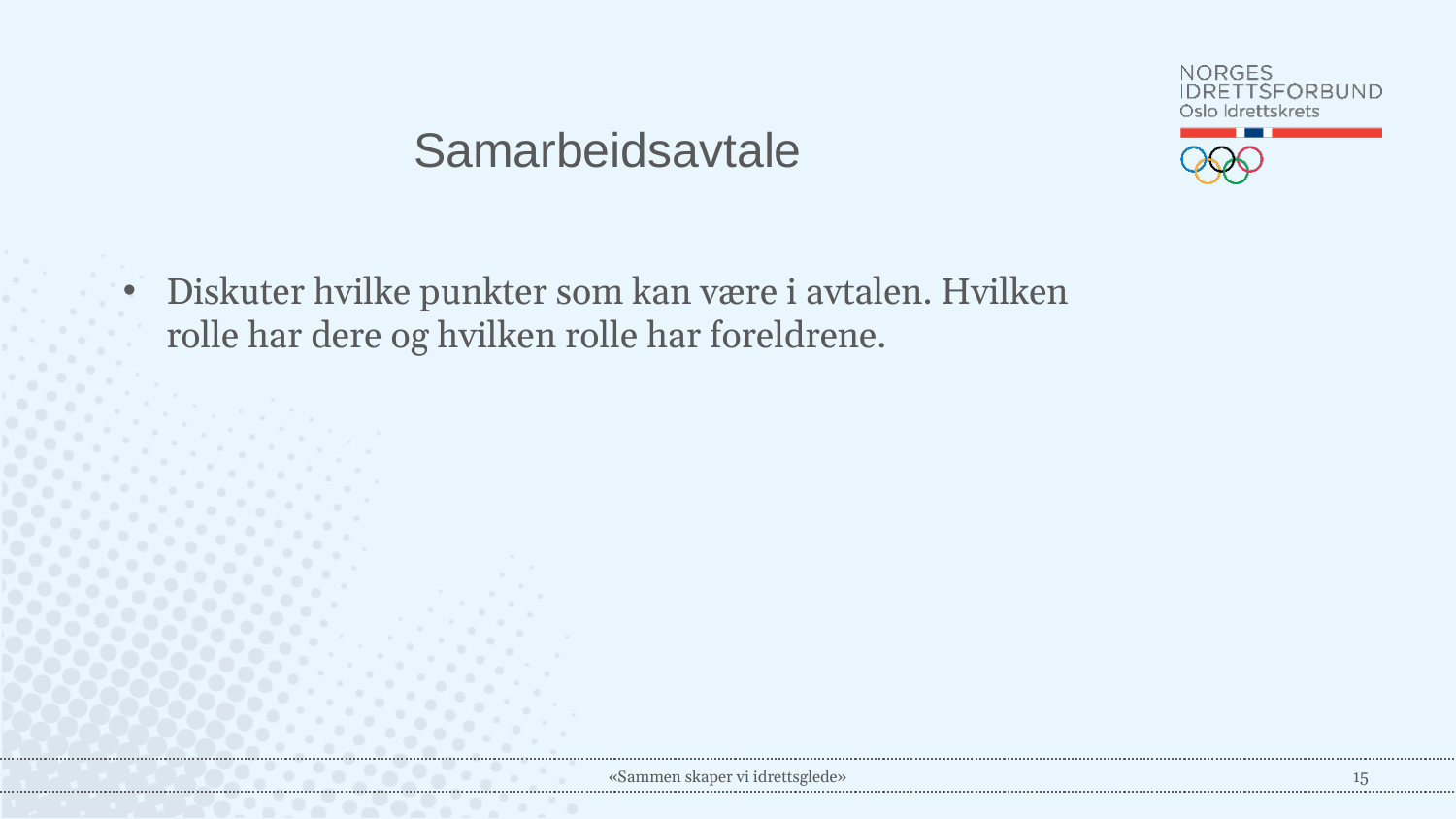

# Samarbeidsavtale
Diskuter hvilke punkter som kan være i avtalen. Hvilken rolle har dere og hvilken rolle har foreldrene.

«Sammen skaper vi idrettsglede»
15